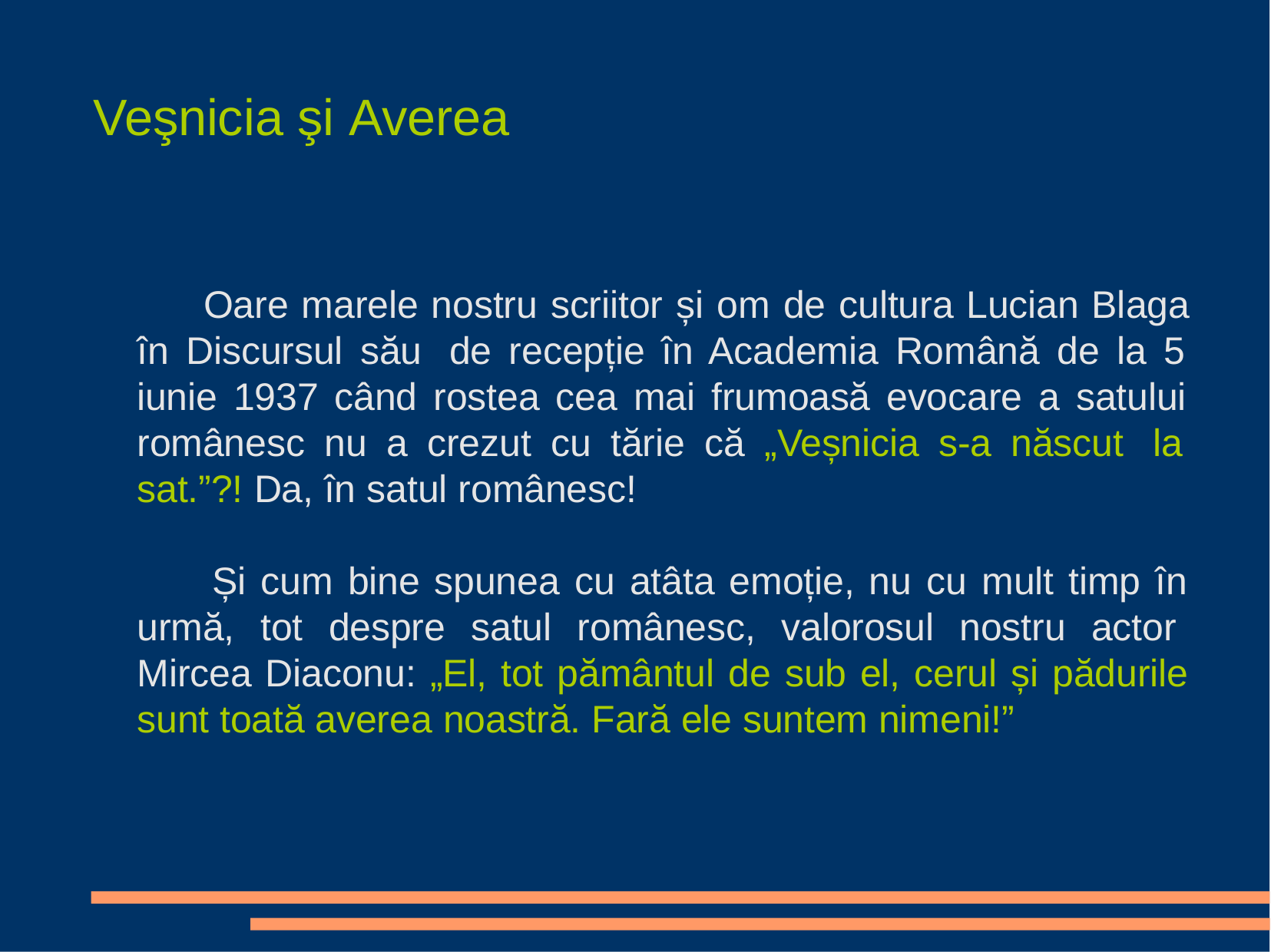

# Veşnicia şi Averea
Oare marele nostru scriitor și om de cultura Lucian Blaga  în Discursul său de recepție în Academia Română de la 5  iunie 1937 când rostea cea mai frumoasă evocare a satului  românesc nu a crezut cu tărie că „Veșnicia s-a născut la  sat.”?! Da, în satul românesc!

Și cum bine spunea cu atâta emoție, nu cu mult timp în  urmă, tot despre satul românesc, valorosul nostru actor  Mircea Diaconu: „El, tot pământul de sub el, cerul și pădurile  sunt toată averea noastră. Fară ele suntem nimeni!”